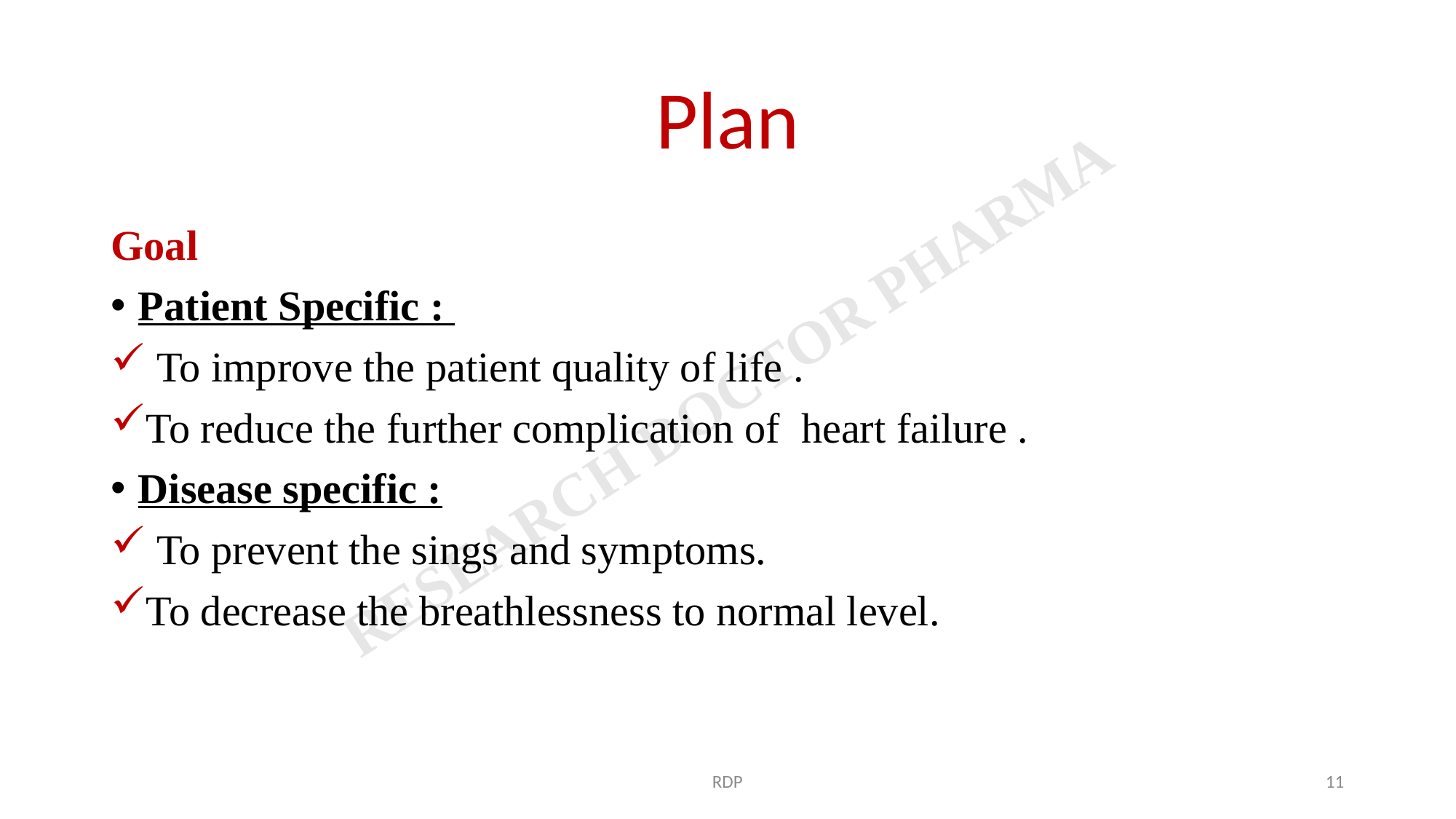

# Plan
Goal
Patient Specific :
 To improve the patient quality of life .
To reduce the further complication of  heart failure .
Disease specific :
 To prevent the sings and symptoms.
To decrease the breathlessness to normal level.
RDP
11